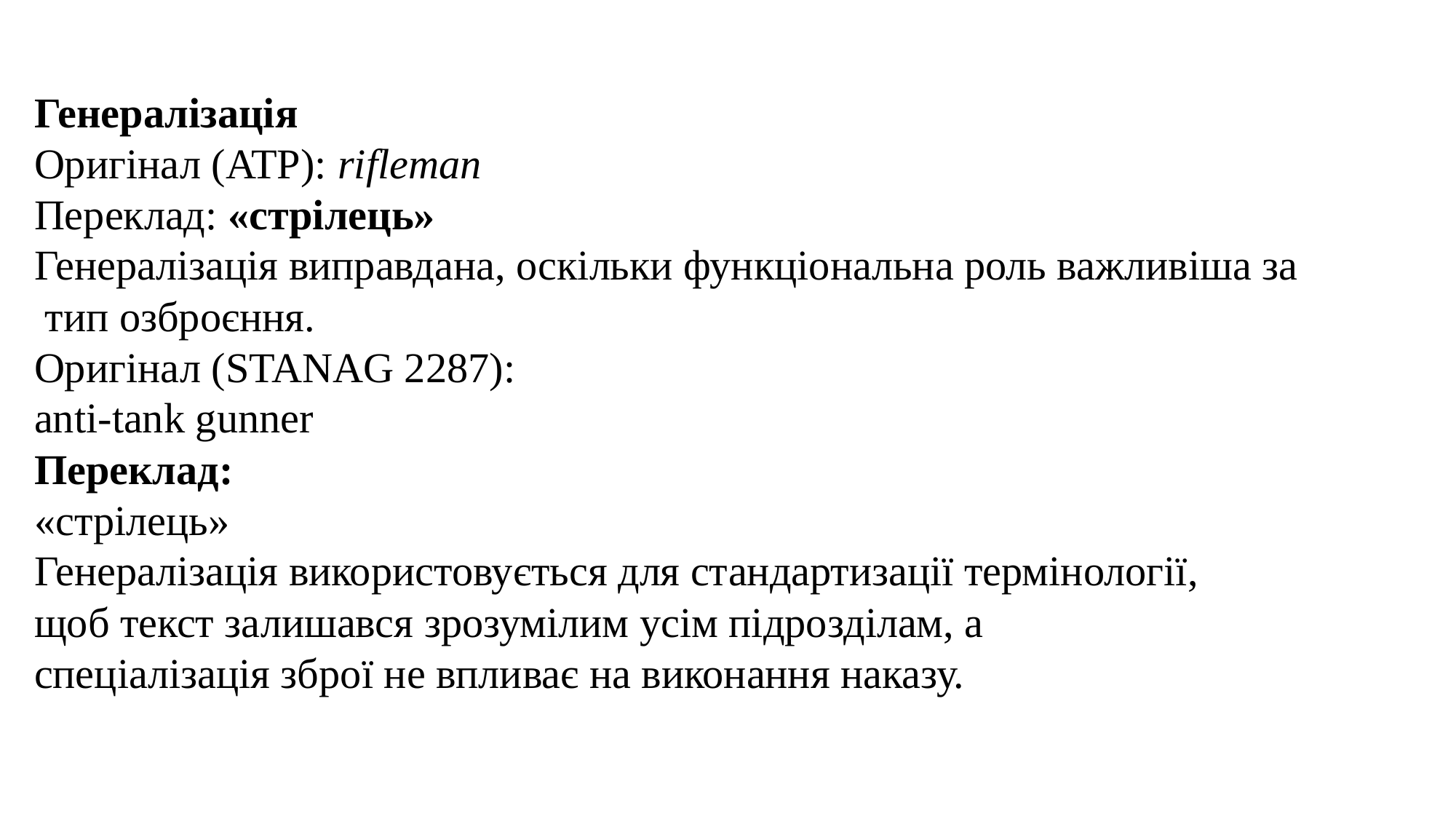

Генералізація
Оригінал (ATP): rifleman
Переклад: «стрілець»
Генералізація виправдана, оскільки функціональна роль важливіша за
 тип озброєння.
Оригінал (STANAG 2287):
anti-tank gunner
Переклад:
«стрілець»
Генералізація використовується для стандартизації термінології,
щоб текст залишався зрозумілим усім підрозділам, а
спеціалізація зброї не впливає на виконання наказу.